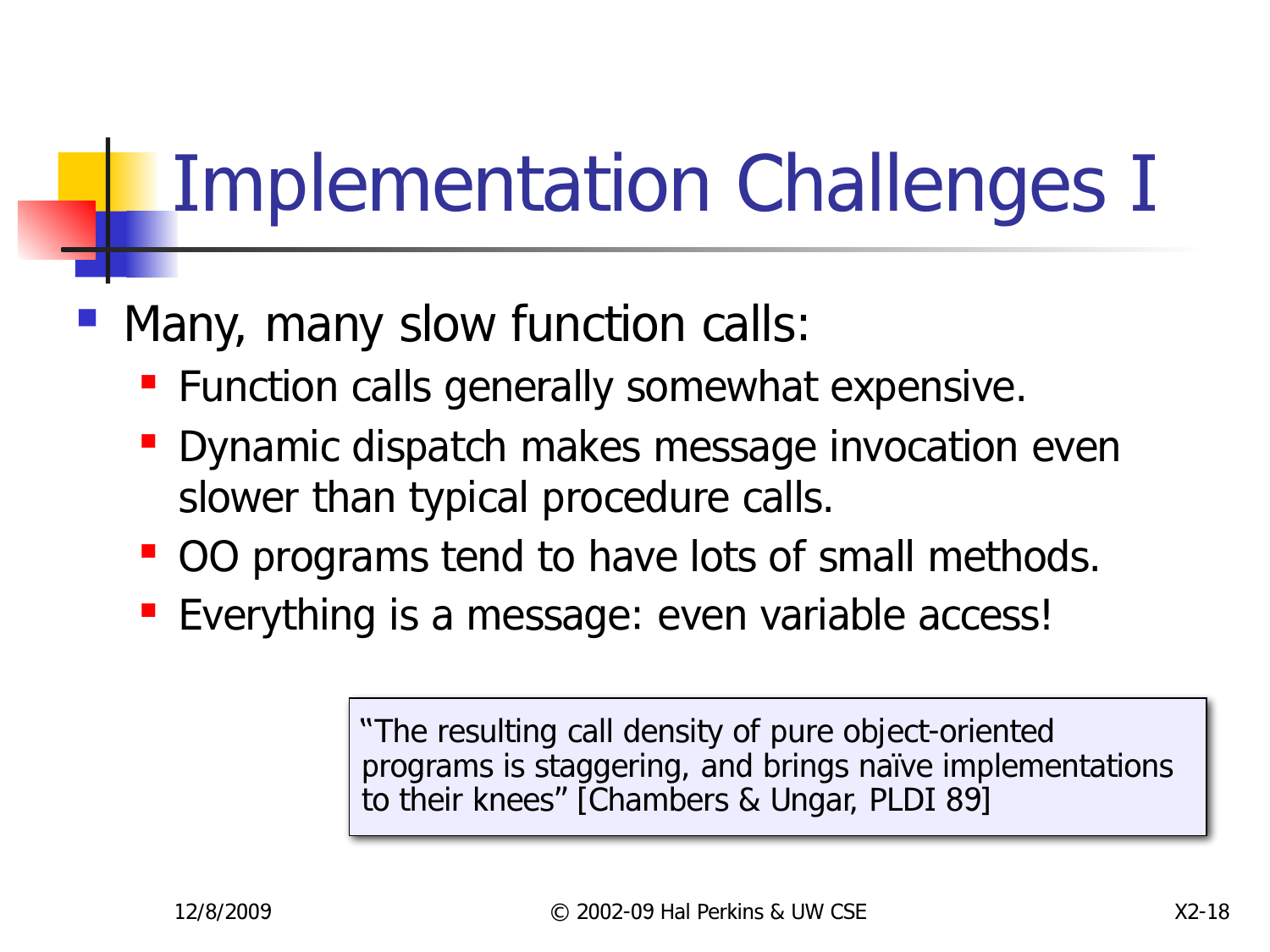

# Implementation Challenges I
Many, many slow function calls:
Function calls generally somewhat expensive.
Dynamic dispatch makes message invocation even slower than typical procedure calls.
OO programs tend to have lots of small methods.
Everything is a message: even variable access!

“The resulting call density of pure object-oriented programs is staggering, and brings naïve implementations to their knees” [Chambers & Ungar, PLDI 89]
12/8/2009
© 2002-09 Hal Perkins & UW CSE
X2-18